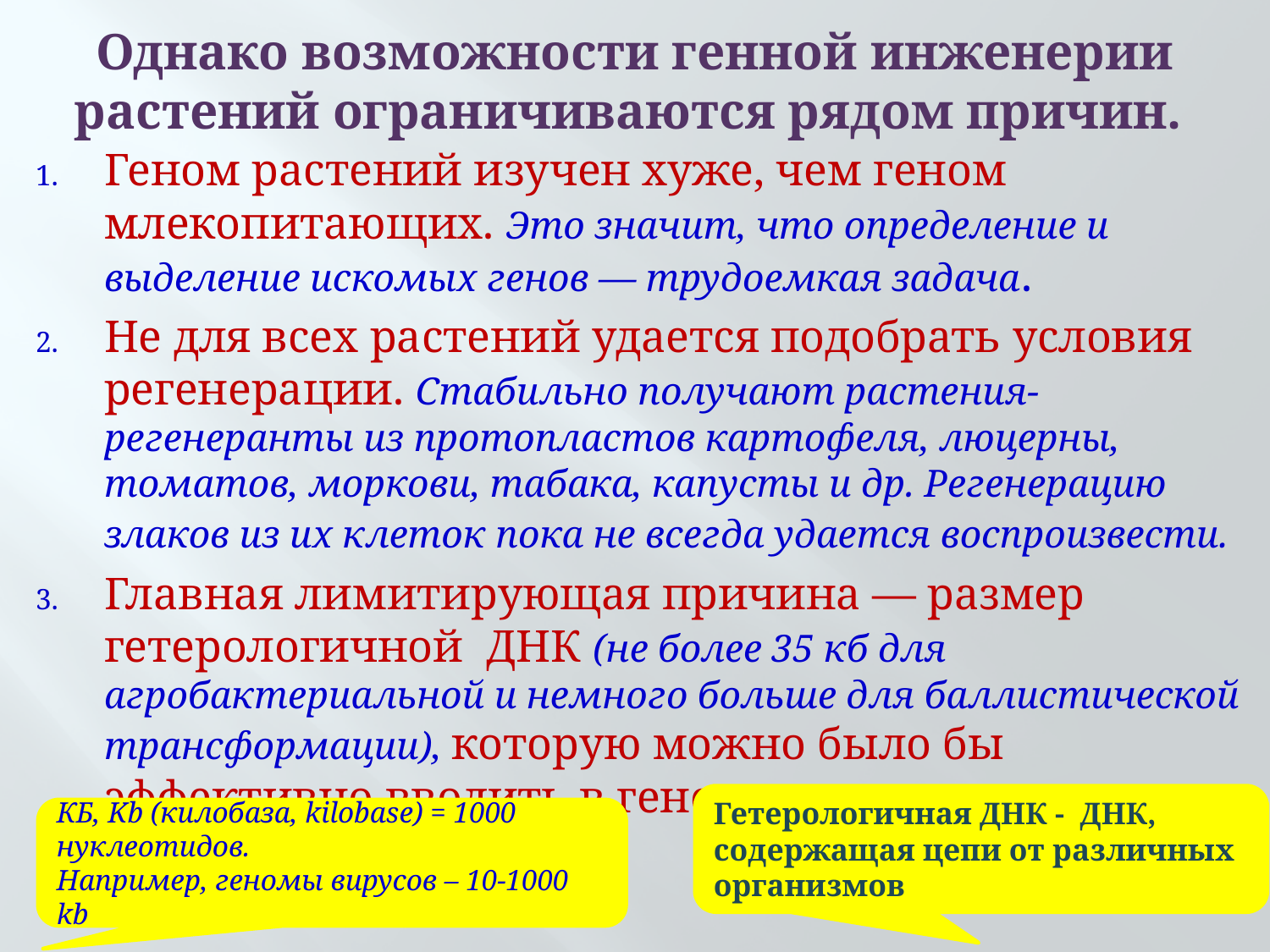

# Однако возможности генной инженерии растений ограничиваются рядом причин.
Геном растений изучен хуже, чем геном млекопитающих. Это значит, что определение и выделение искомых генов — трудоемкая задача.
Не для всех растений удается подобрать условия регенерации. Стабильно получают растения-регенеранты из протопластов картофеля, люцерны, томатов, моркови, табака, капусты и др. Регенерацию злаков из их клеток пока не всегда удается воспроизвести.
Главная лимитирующая причина — размер гетерологичной  ДНК (не более 35 кб для агробактериальной и немного больше для баллистической трансформации), которую можно было бы эффективно вводить в геном растения.
Гетерологичная ДНК -  ДНК, содержащая цепи от различных организмов
КБ, Kb (килобаза, kilobase) = 1000 нуклеотидов.
Например, геномы вирусов – 10-1000 kb